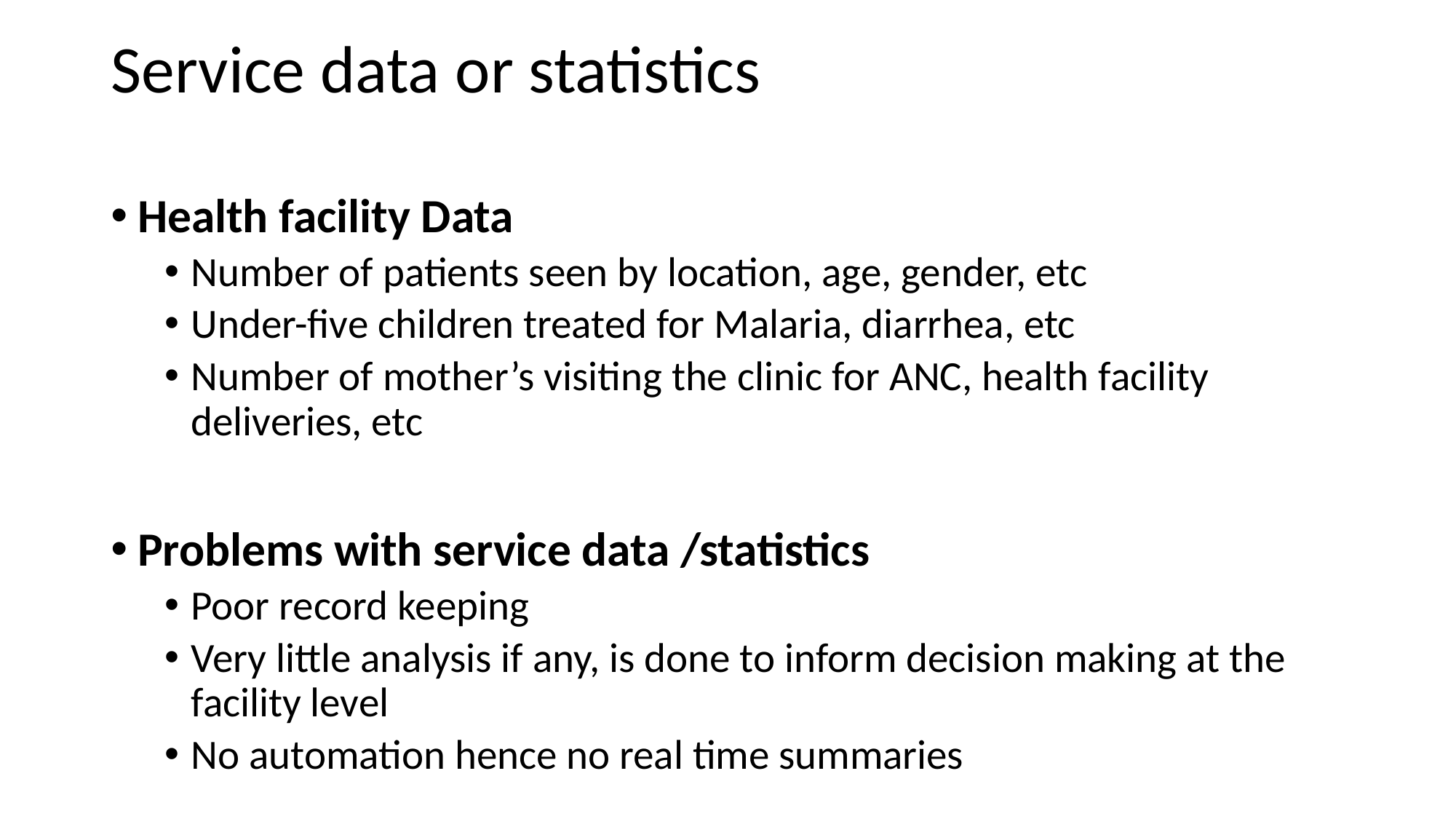

# Service data or statistics
Health facility Data
Number of patients seen by location, age, gender, etc
Under-five children treated for Malaria, diarrhea, etc
Number of mother’s visiting the clinic for ANC, health facility deliveries, etc

Problems with service data /statistics
Poor record keeping
Very little analysis if any, is done to inform decision making at the facility level
No automation hence no real time summaries